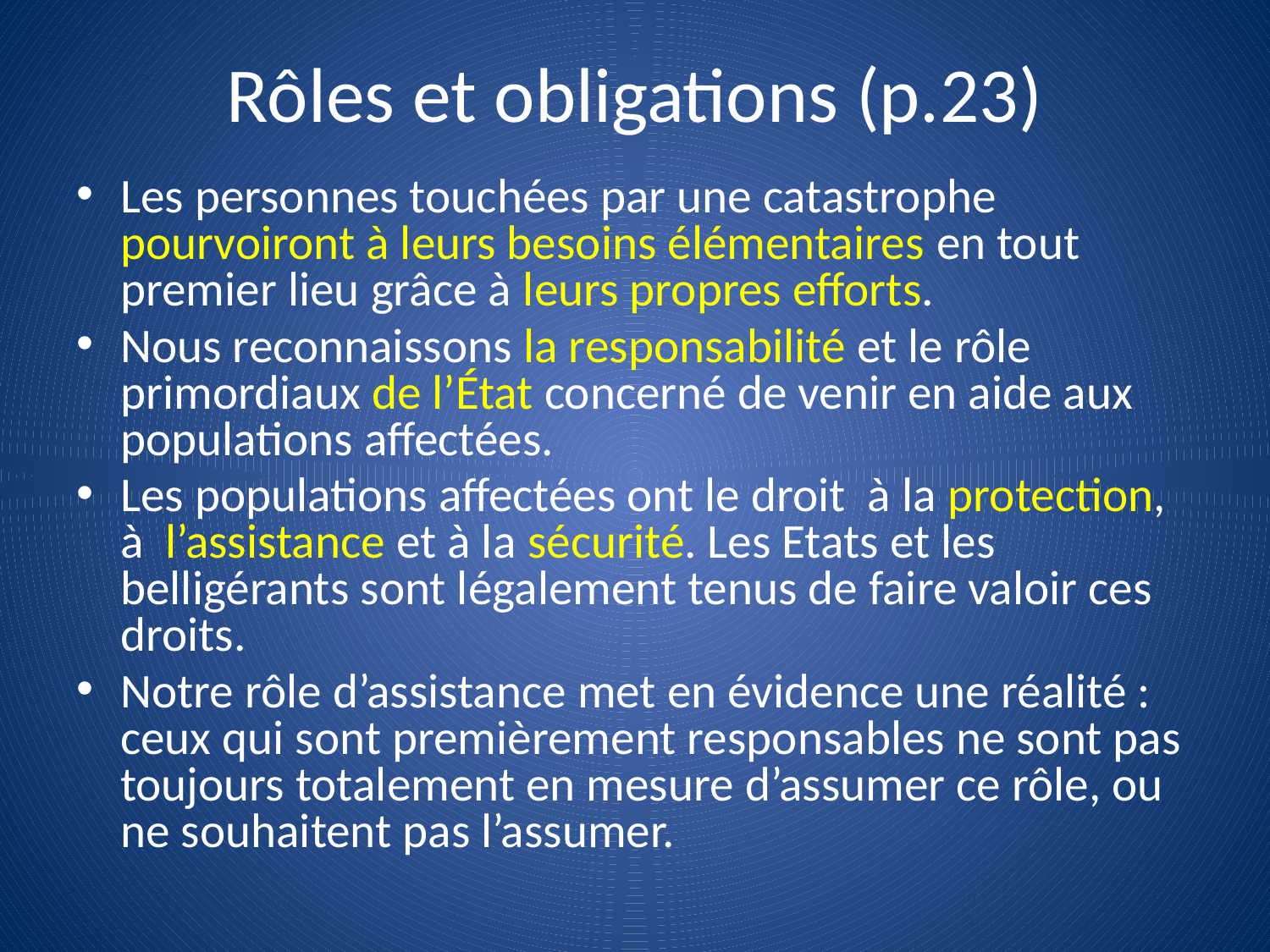

# Rôles et obligations (p.23)
Les personnes touchées par une catastrophe pourvoiront à leurs besoins élémentaires en tout premier lieu grâce à leurs propres efforts.
Nous reconnaissons la responsabilité et le rôle primordiaux de l’État concerné de venir en aide aux populations affectées.
Les populations affectées ont le droit  à la protection, à  l’assistance et à la sécurité. Les Etats et les belligérants sont légalement tenus de faire valoir ces droits.
Notre rôle d’assistance met en évidence une réalité : ceux qui sont premièrement responsables ne sont pas toujours totalement en mesure d’assumer ce rôle, ou ne souhaitent pas l’assumer.